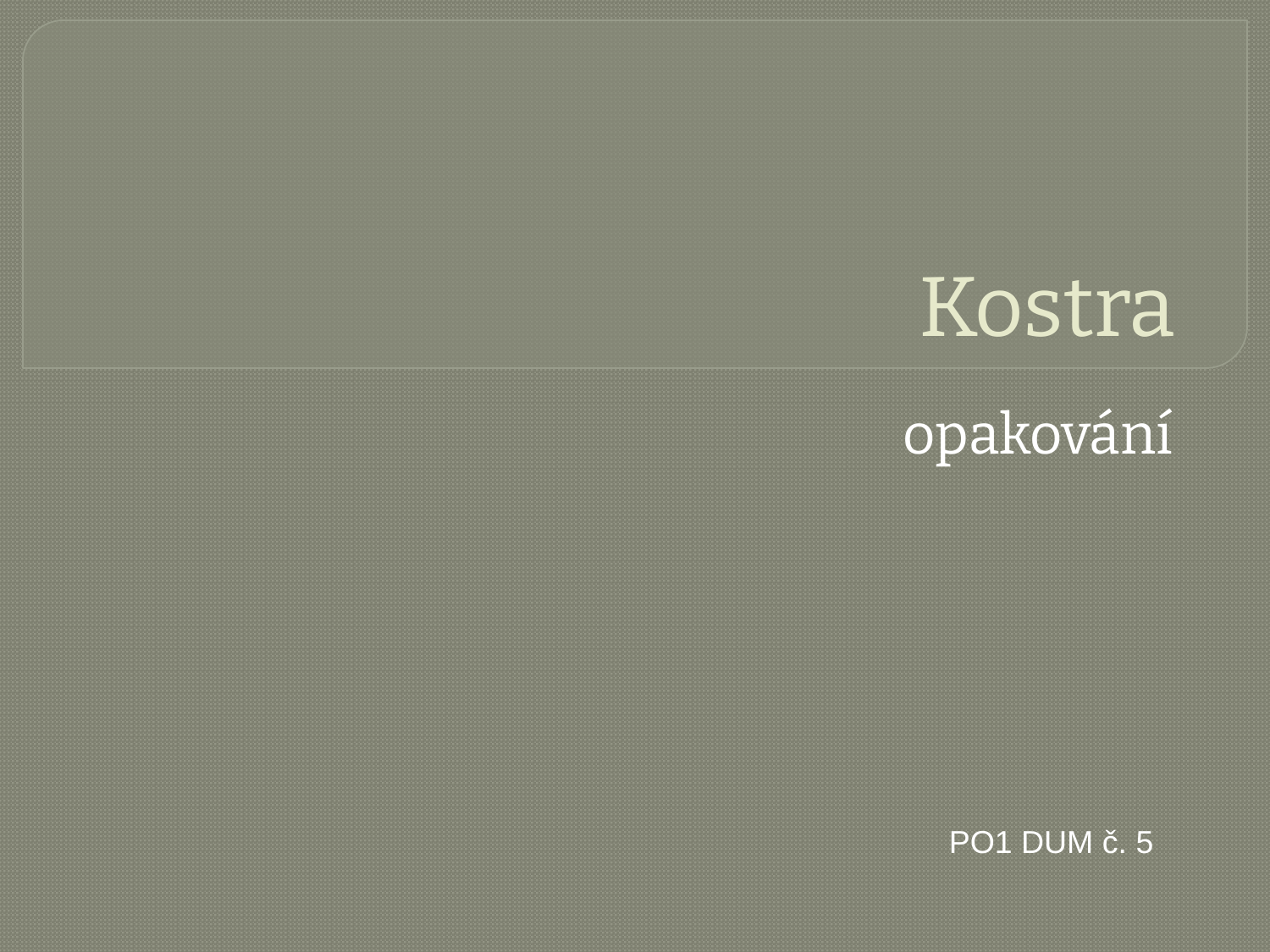

# Kostra
opakování
PO1 DUM č. 5